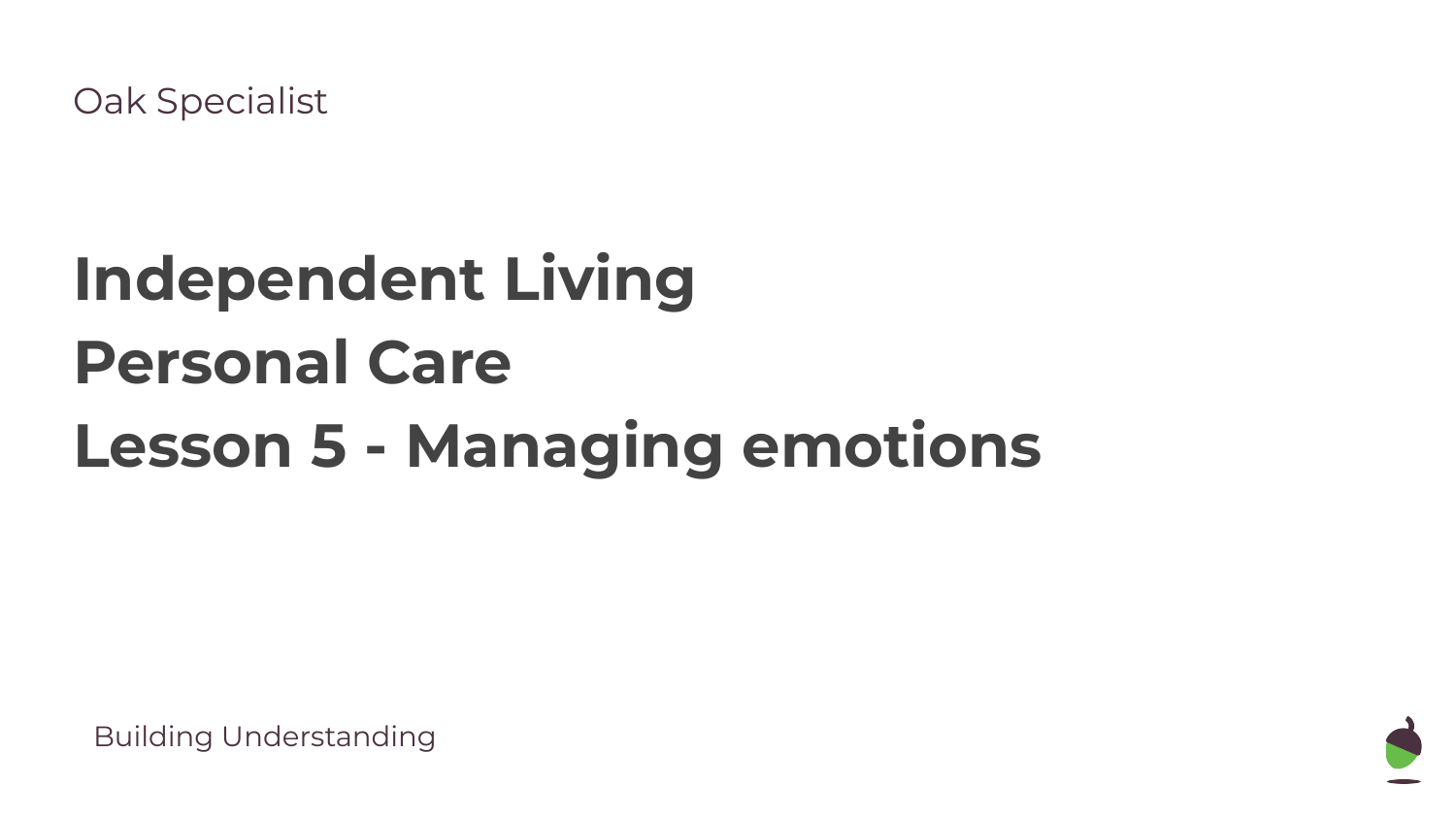

Oak Specialist
Independent Living
Personal Care
Lesson 5 - Managing emotions
Building Understanding